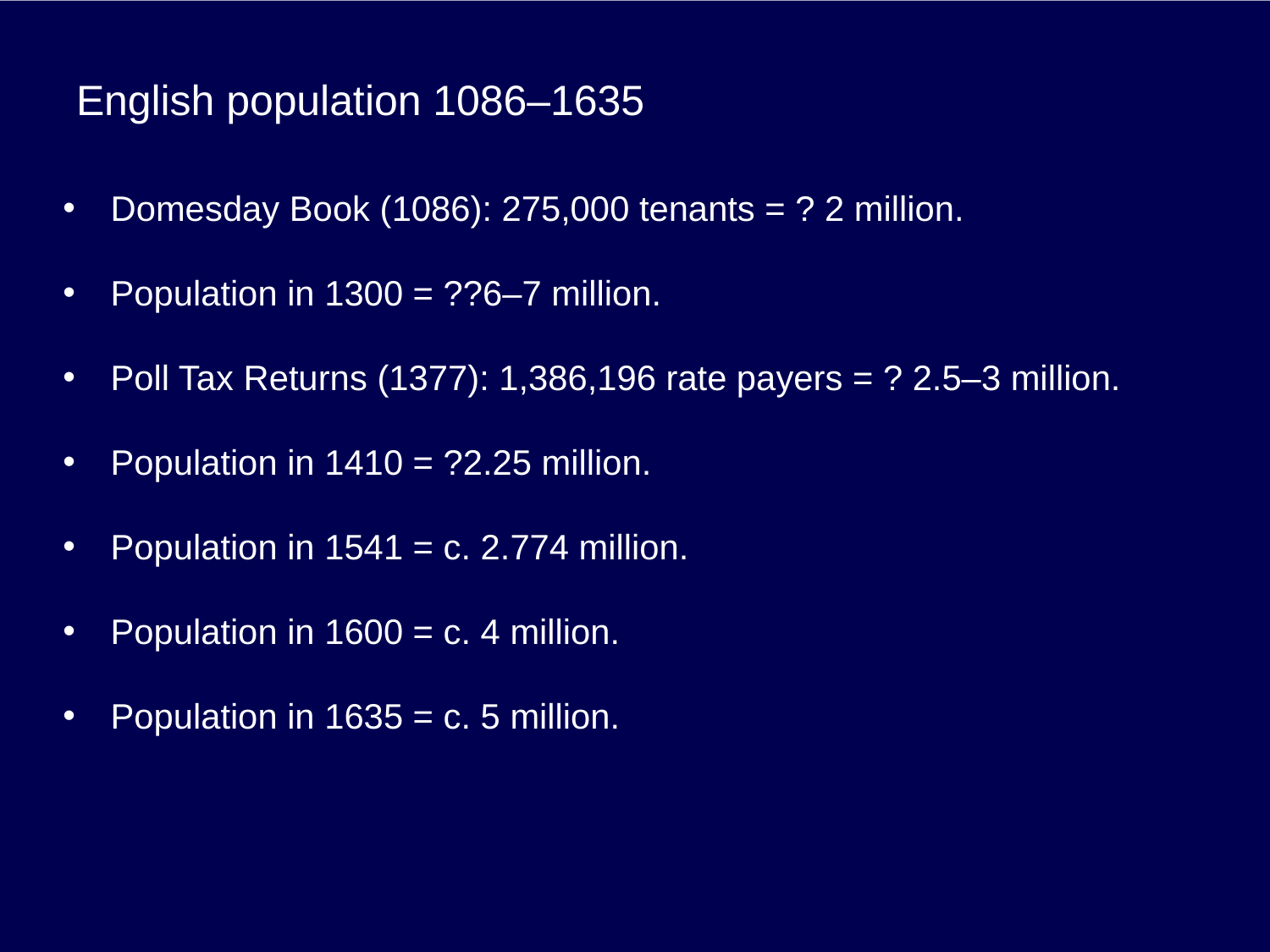

# English population 1086–1635
Domesday Book (1086): 275,000 tenants = ? 2 million.

Population in 1300 = ??6–7 million.

Poll Tax Returns (1377): 1,386,196 rate payers = ? 2.5–3 million.

Population in 1410 = ?2.25 million.

Population in 1541 = c. 2.774 million.

Population in 1600 = c. 4 million.

Population in 1635 = c. 5 million.